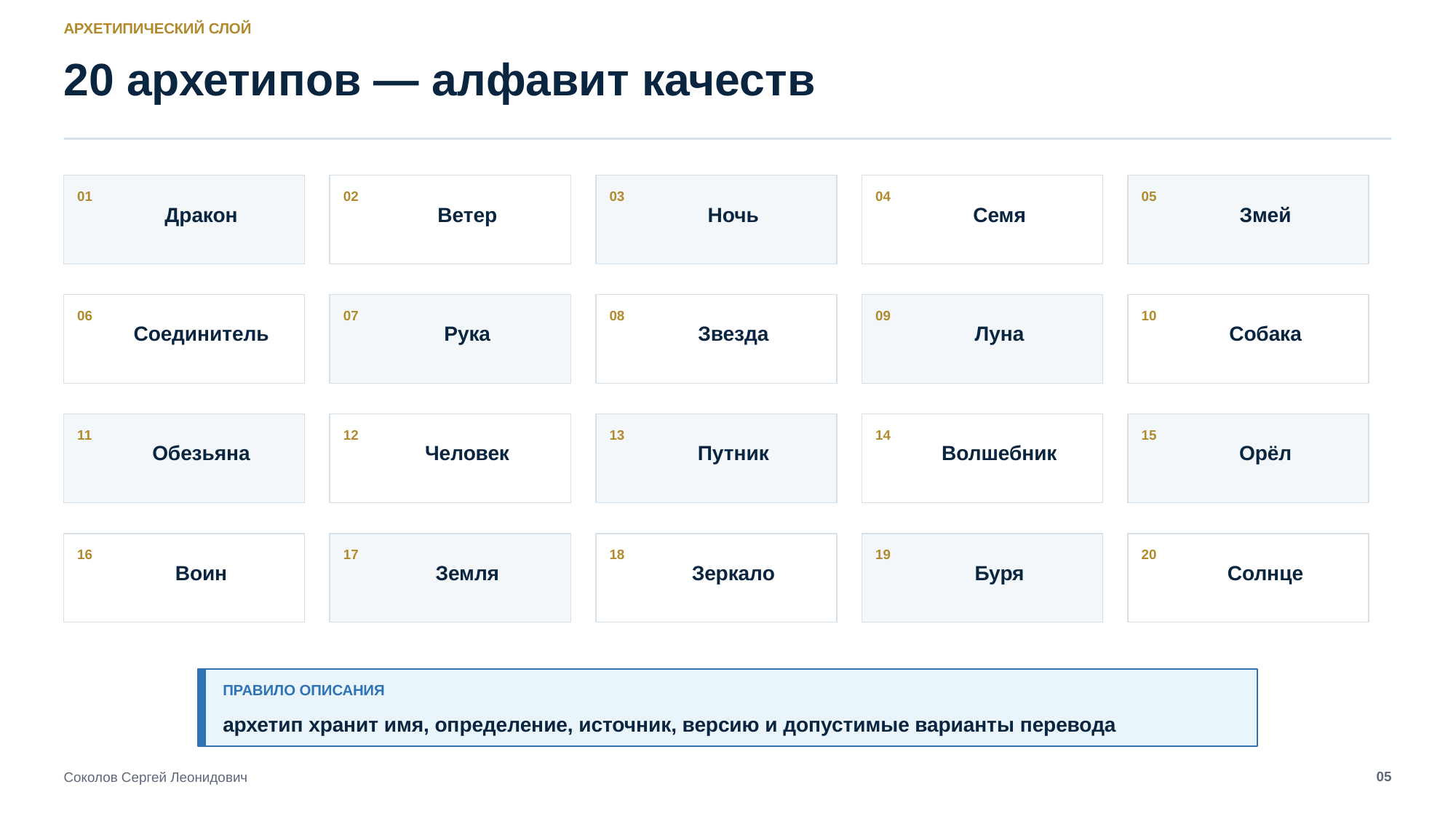

АРХЕТИПИЧЕСКИЙ СЛОЙ
20 архетипов — алфавит качеств

01
02
03
04
05
Дракон
Ветер
Ночь
Семя
Змей

06
07
08
09
10
Соединитель
Рука
Звезда
Луна
Собака

11
12
13
14
15
Обезьяна
Человек
Путник
Волшебник
Орёл

16
17
18
19
20
Воин
Земля
Зеркало
Буря
Солнце

ПРАВИЛО ОПИСАНИЯ
архетип хранит имя, определение, источник, версию и допустимые варианты перевода
05
Соколов Сергей Леонидович